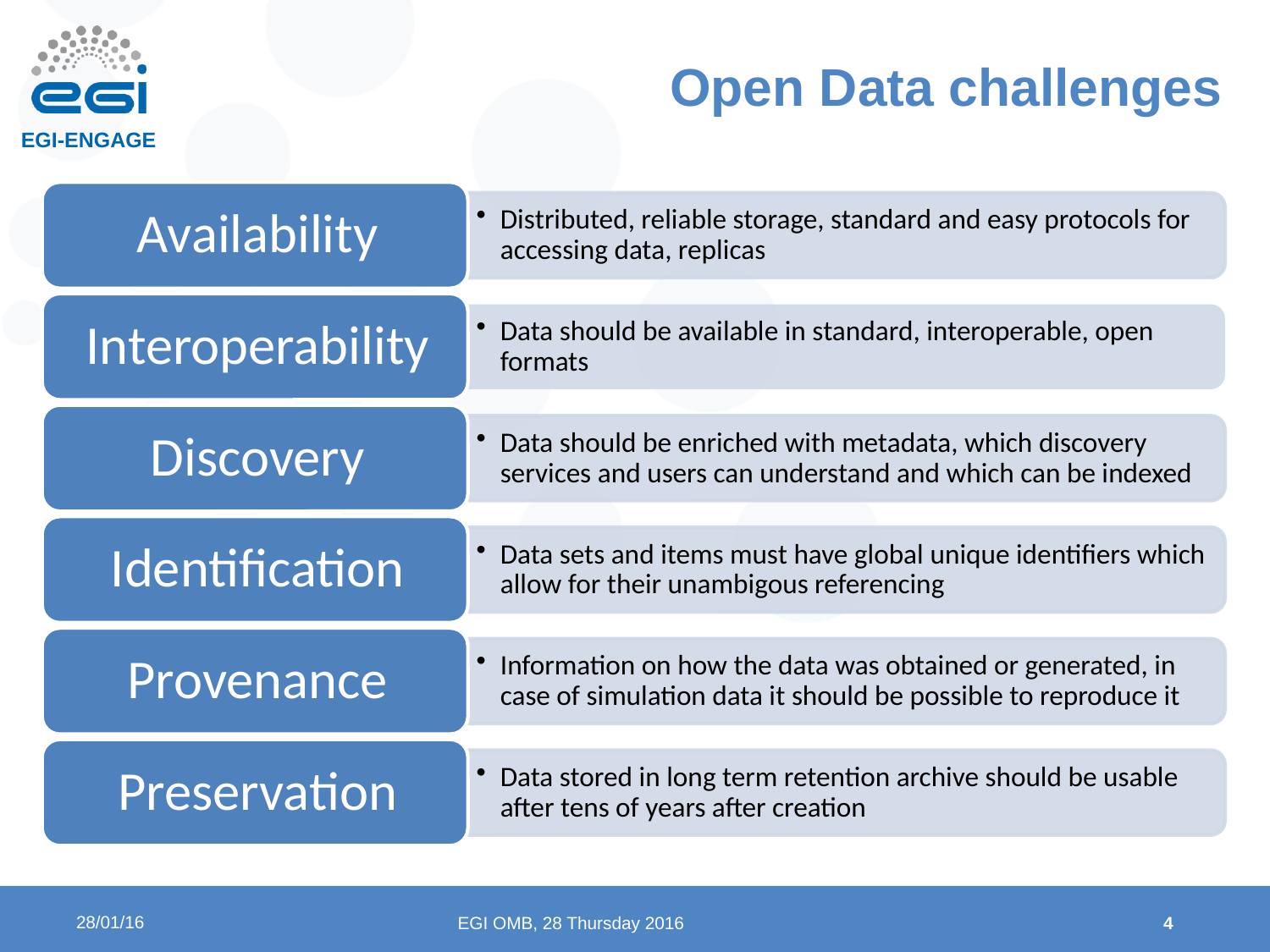

# Open Data challenges
Distributed, reliable storage, standard and easy protocols for accessing data, replicas
Availability
Data should be available in standard, interoperable, open formats
Interoperability
Data should be enriched with metadata, which discovery services and users can understand and which can be indexed
Discovery
Data sets and items must have global unique identifiers which allow for their unambigous referencing
Identification
Information on how the data was obtained or generated, in case of simulation data it should be possible to reproduce it
Provenance
Data stored in long term retention archive should be usable after tens of years after creation
Preservation
28/01/16
EGI OMB, 28 Thursday 2016